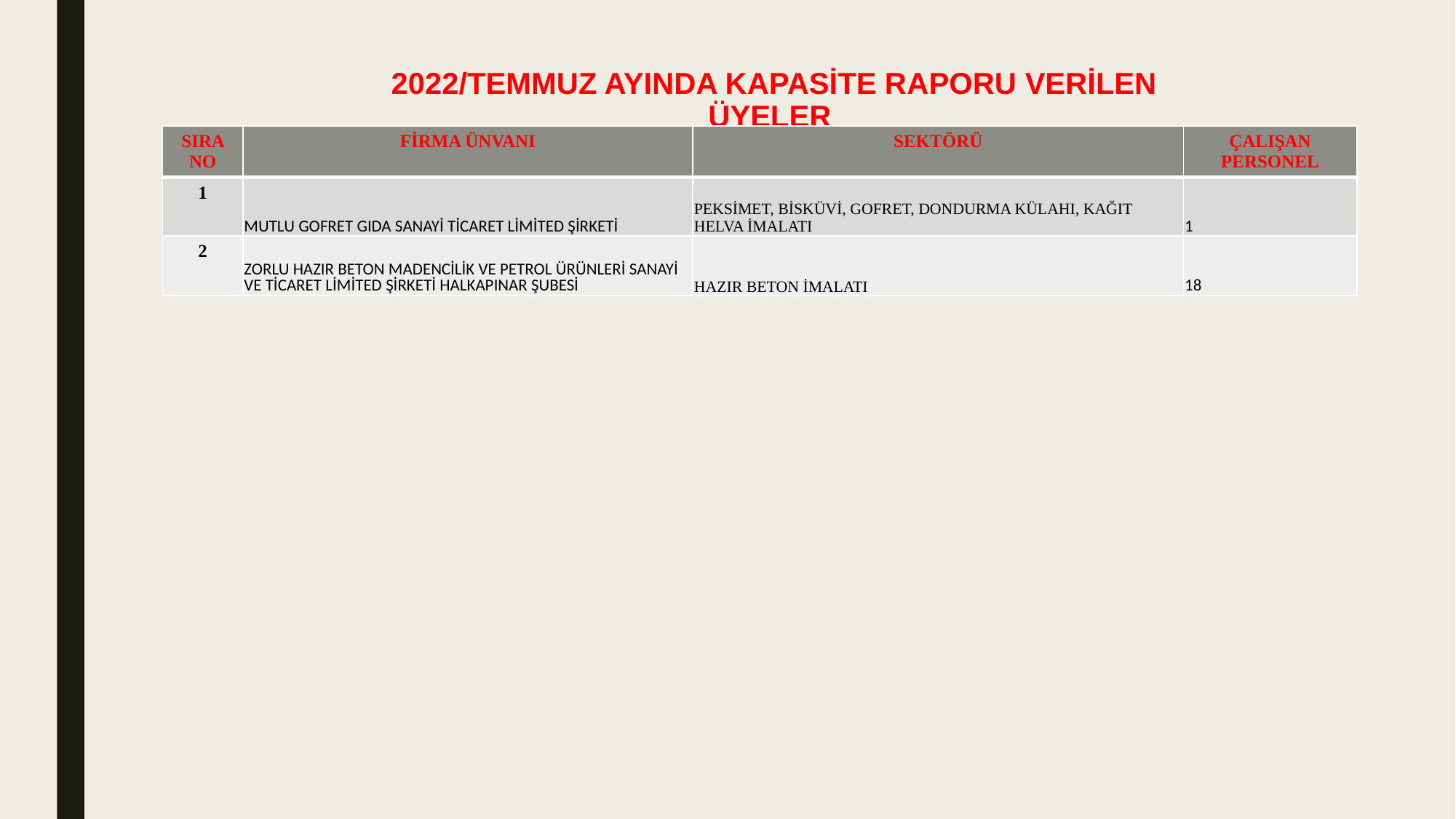

# 2022/TEMMUZ AYINDA KAPASİTE RAPORU VERİLEN ÜYELER
| SIRA NO | FİRMA ÜNVANI | SEKTÖRÜ | ÇALIŞAN PERSONEL |
| --- | --- | --- | --- |
| 1 | MUTLU GOFRET GIDA SANAYİ TİCARET LİMİTED ŞİRKETİ | PEKSİMET, BİSKÜVİ, GOFRET, DONDURMA KÜLAHI, KAĞIT HELVA İMALATI | 1 |
| 2 | ZORLU HAZIR BETON MADENCİLİK VE PETROL ÜRÜNLERİ SANAYİ VE TİCARET LİMİTED ŞİRKETİ HALKAPINAR ŞUBESİ | HAZIR BETON İMALATI | 18 |